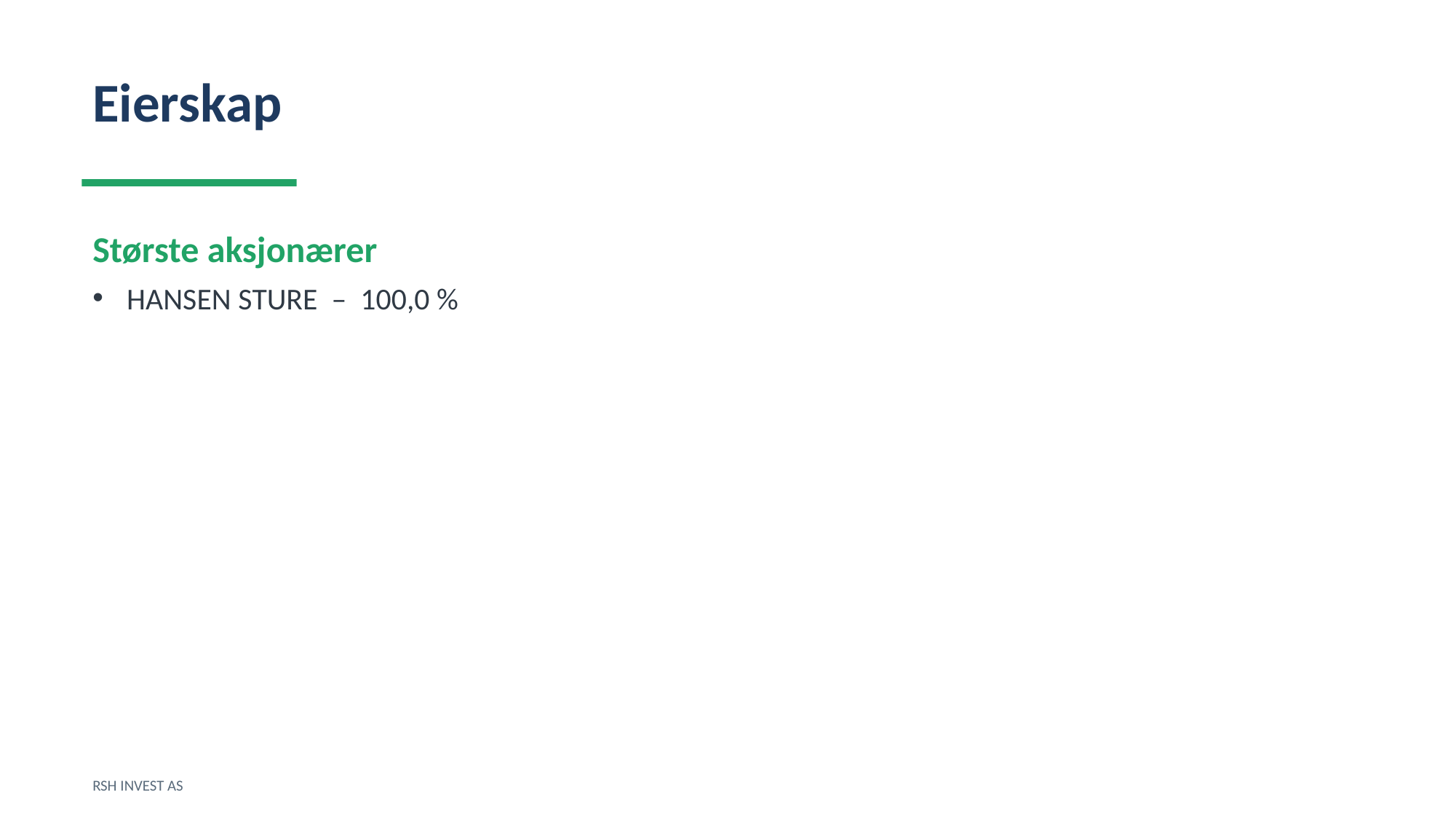

Eierskap

Største aksjonærer
HANSEN STURE  –  100,0 %
RSH INVEST AS